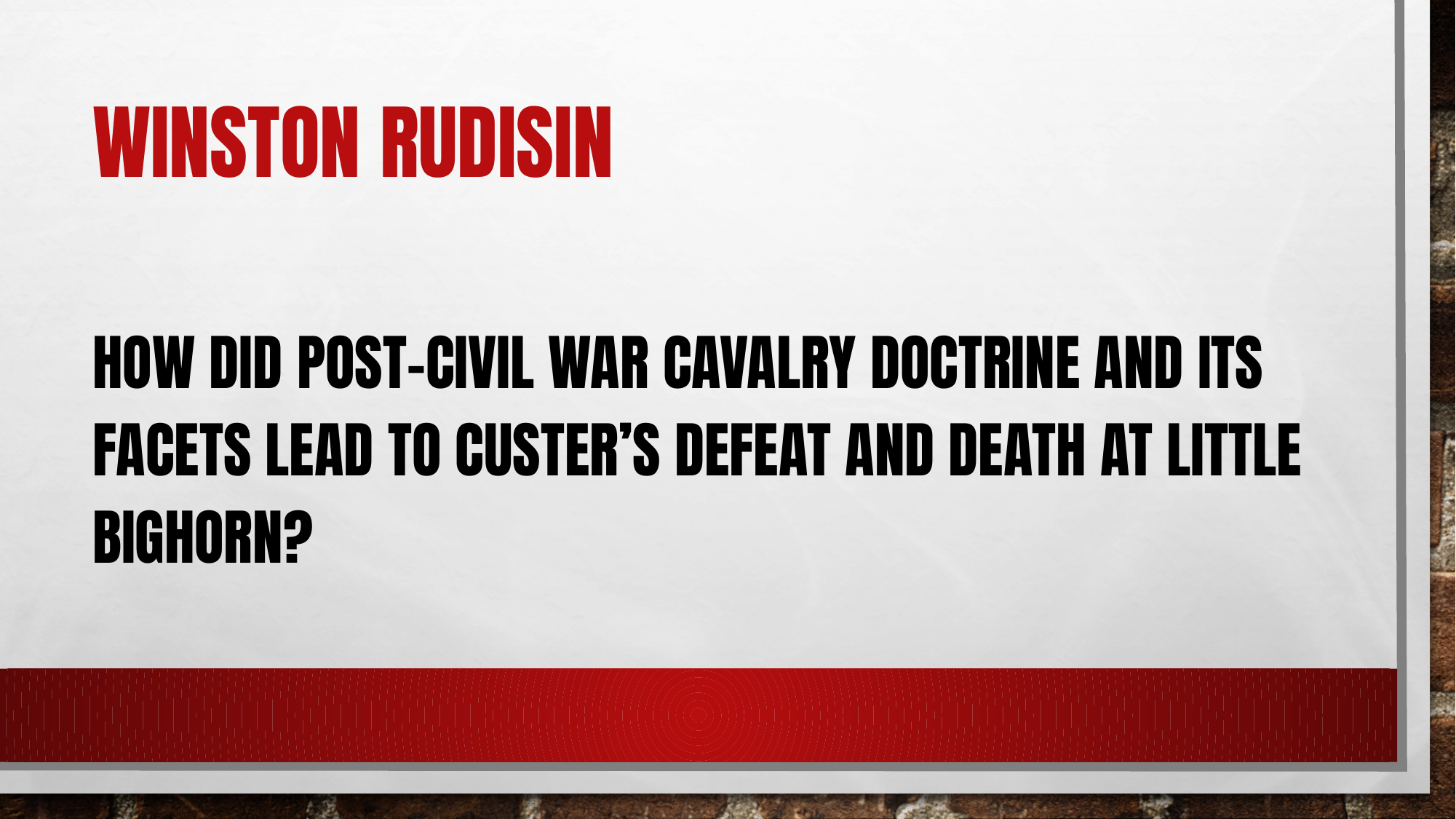

# Winston rudisin
How did post-civil war cavalry doctrine and its facets lead to custer’s defeat and death at Little Bighorn?